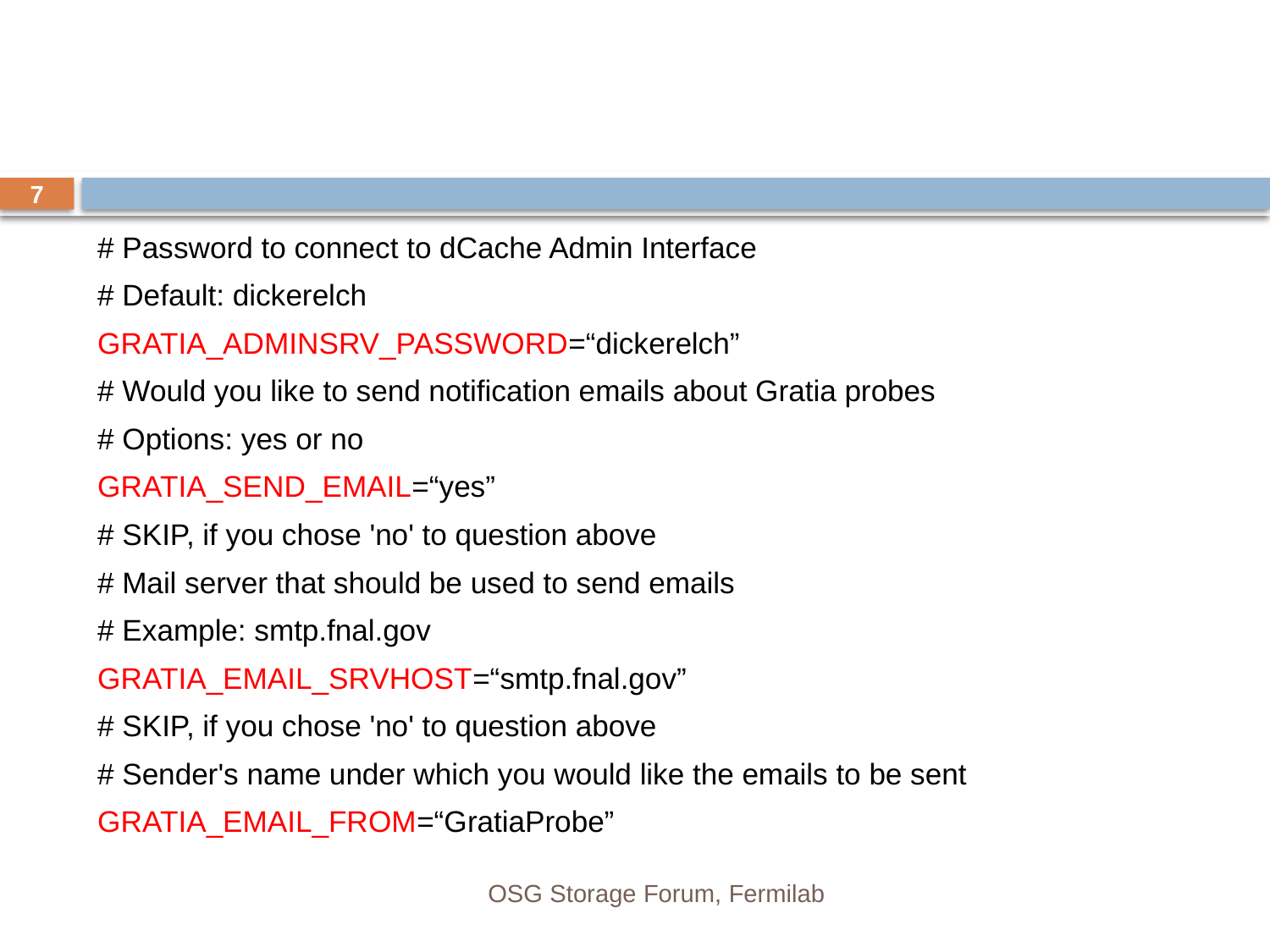

#
7
# Password to connect to dCache Admin Interface
# Default: dickerelch
GRATIA_ADMINSRV_PASSWORD=“dickerelch”
# Would you like to send notification emails about Gratia probes
# Options: yes or no
GRATIA_SEND_EMAIL=“yes”
# SKIP, if you chose 'no' to question above
# Mail server that should be used to send emails
# Example: smtp.fnal.gov
GRATIA_EMAIL_SRVHOST=“smtp.fnal.gov”
# SKIP, if you chose 'no' to question above
# Sender's name under which you would like the emails to be sent
GRATIA_EMAIL_FROM=“GratiaProbe”

OSG Storage Forum, Fermilab